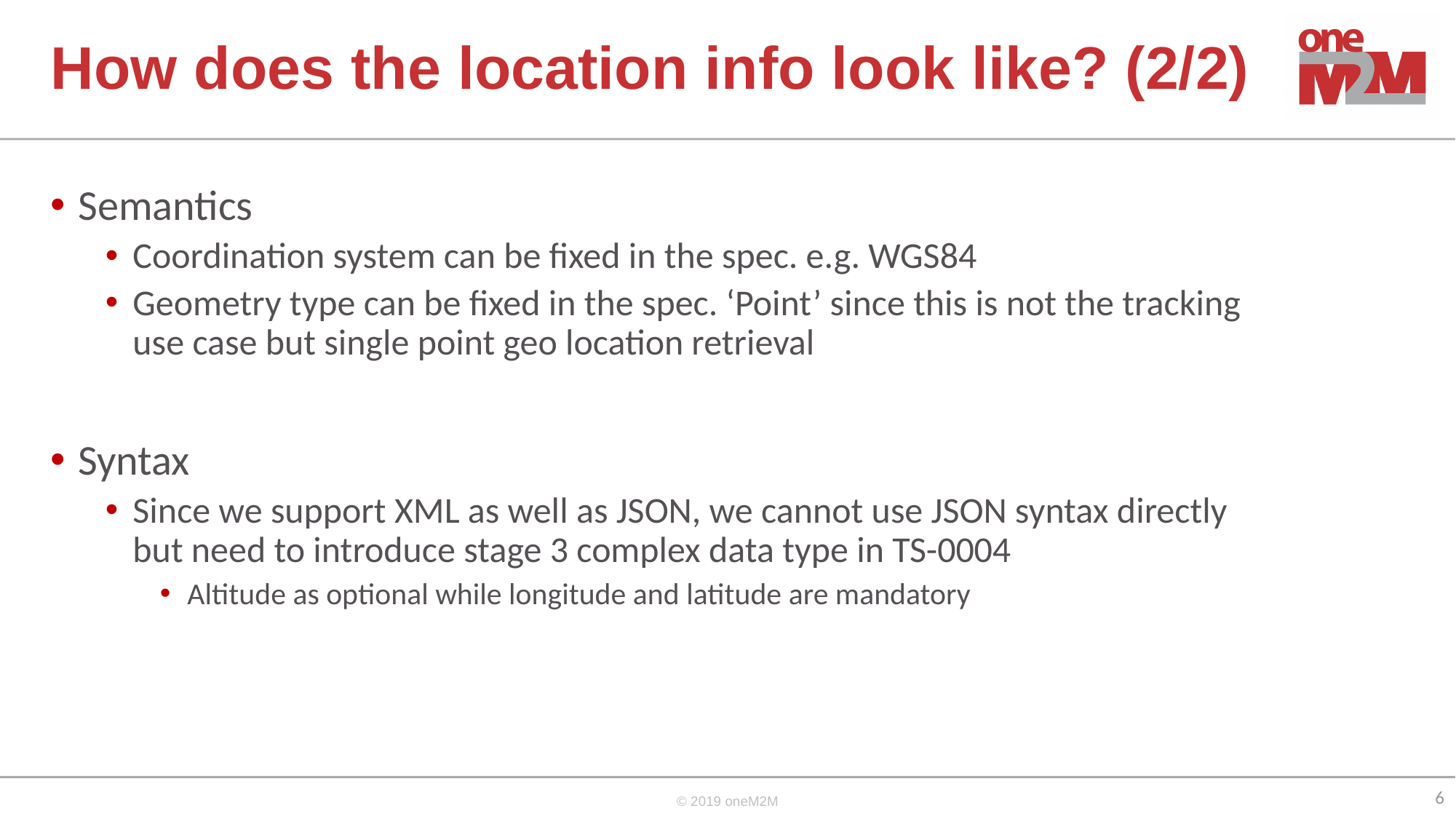

# How does the location info look like? (2/2)
Semantics
Coordination system can be fixed in the spec. e.g. WGS84
Geometry type can be fixed in the spec. ‘Point’ since this is not the tracking use case but single point geo location retrieval

Syntax
Since we support XML as well as JSON, we cannot use JSON syntax directly but need to introduce stage 3 complex data type in TS-0004
Altitude as optional while longitude and latitude are mandatory

6